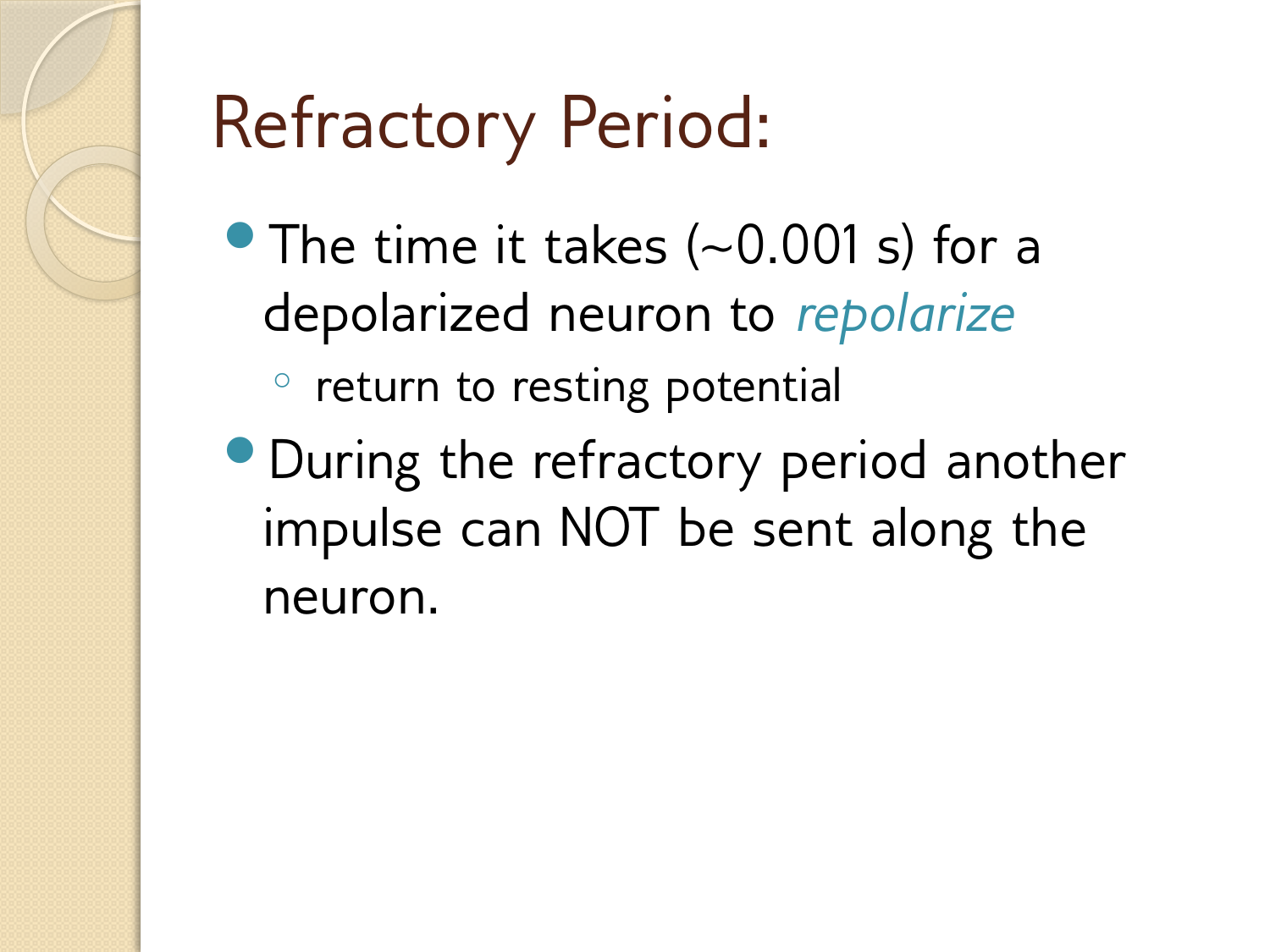

# Refractory Period:
The time it takes (~0.001 s) for a depolarized neuron to repolarize
 return to resting potential
During the refractory period another impulse can NOT be sent along the neuron.